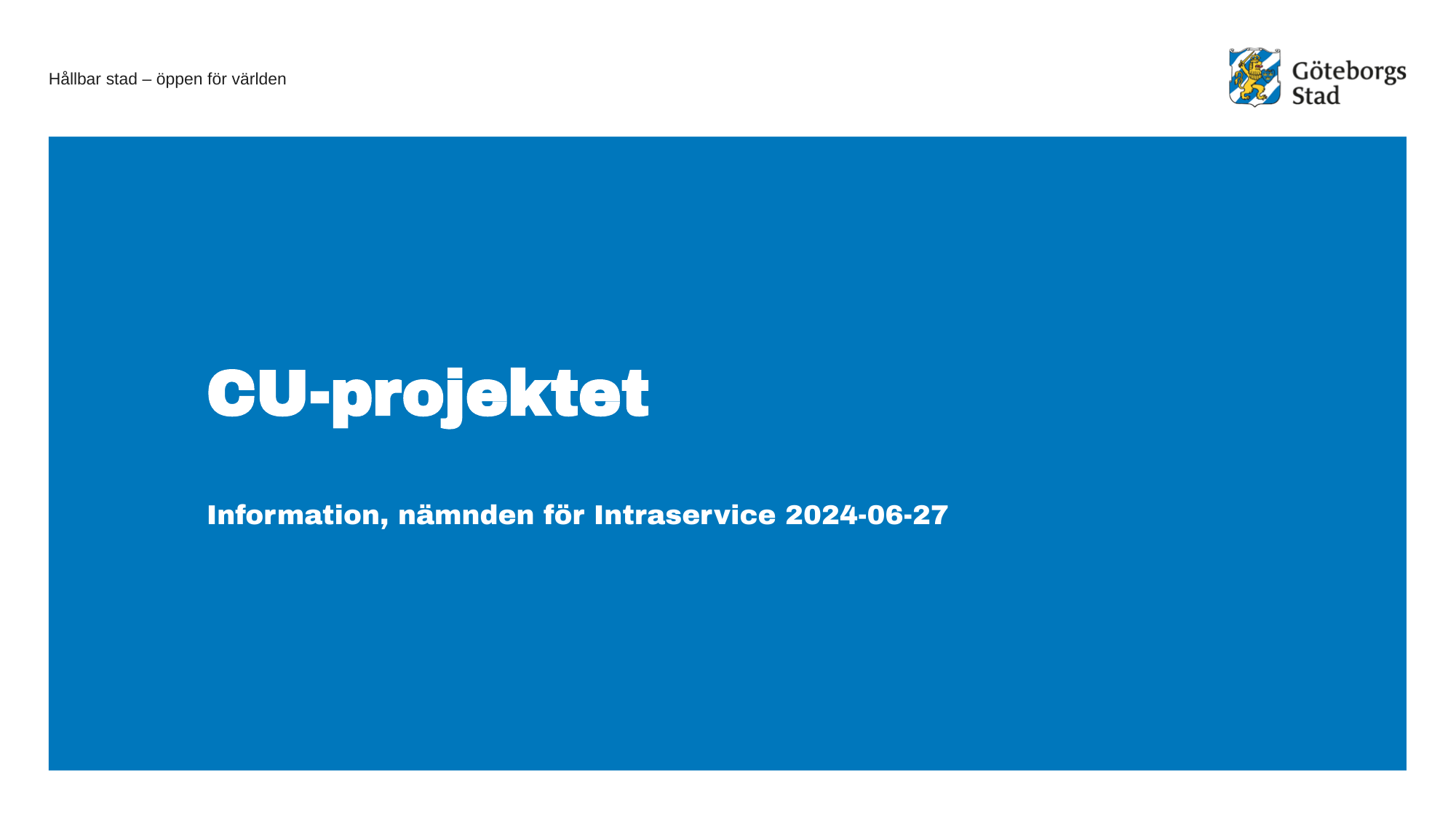

# CU-projektet
Information, nämnden för Intraservice 2024-06-27